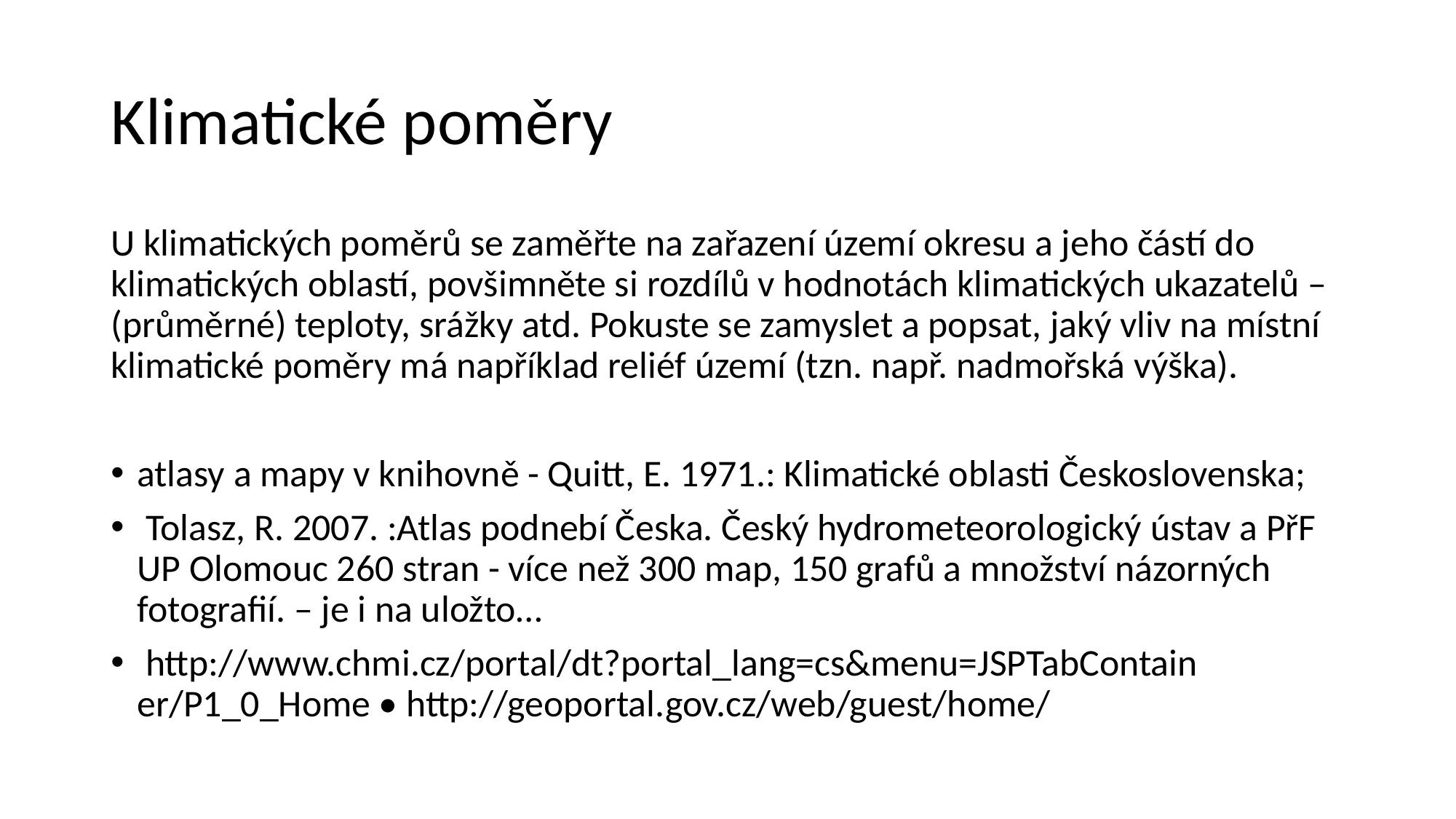

# Klimatické poměry
U klimatických poměrů se zaměřte na zařazení území okresu a jeho částí do klimatických oblastí, povšimněte si rozdílů v hodnotách klimatických ukazatelů – (průměrné) teploty, srážky atd. Pokuste se zamyslet a popsat, jaký vliv na místní klimatické poměry má například reliéf území (tzn. např. nadmořská výška).

atlasy a mapy v knihovně - Quitt, E. 1971.: Klimatické oblasti Československa;
 Tolasz, R. 2007. :Atlas podnebí Česka. Český hydrometeorologický ústav a PřF UP Olomouc 260 stran - více než 300 map, 150 grafů a množství názorných fotografií. – je i na uložto…
 http://www.chmi.cz/portal/dt?portal_lang=cs&menu=JSPTabContain er/P1_0_Home • http://geoportal.gov.cz/web/guest/home/